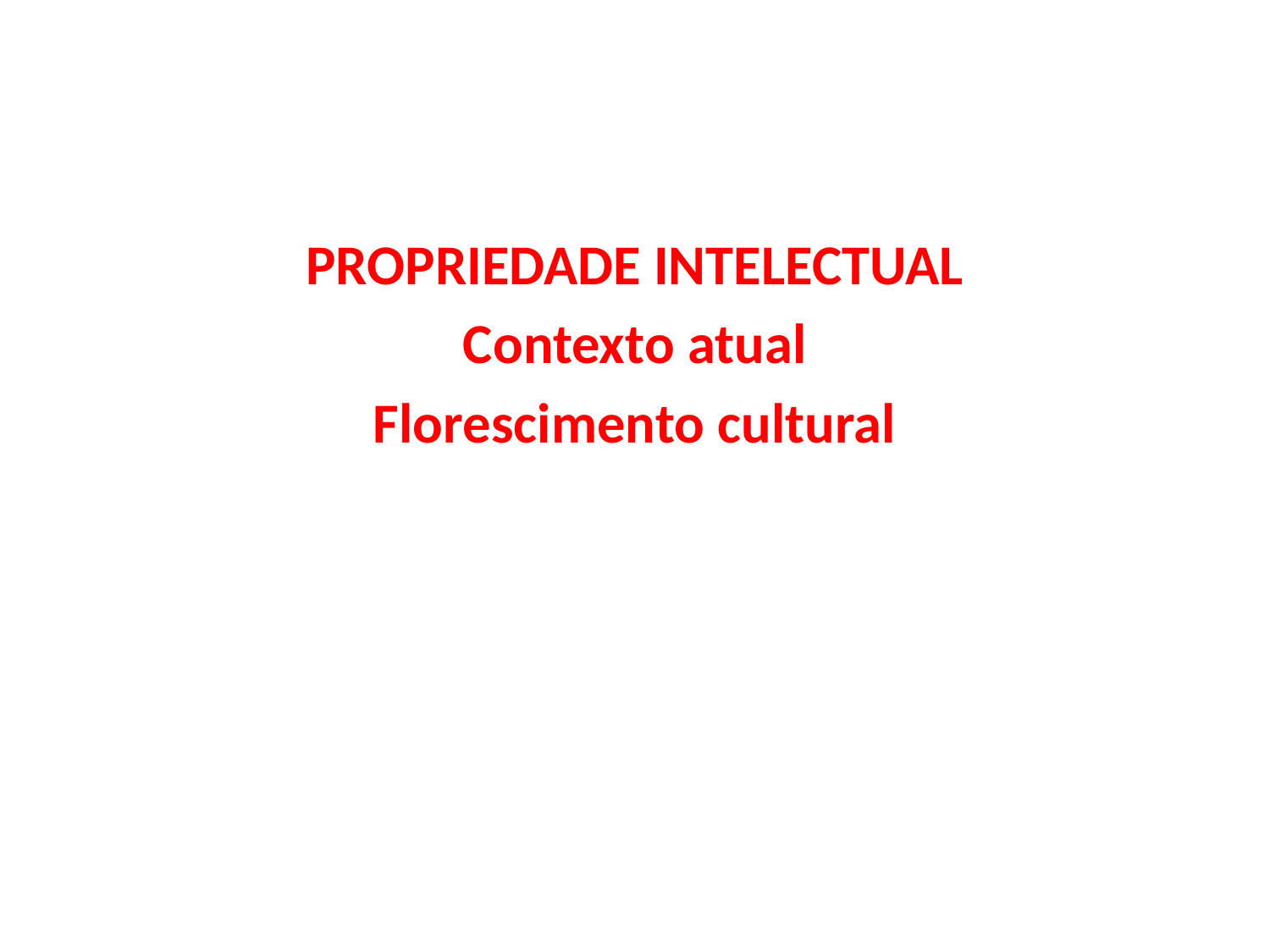

#
PROPRIEDADE INTELECTUAL
Contexto atual
Florescimento cultural